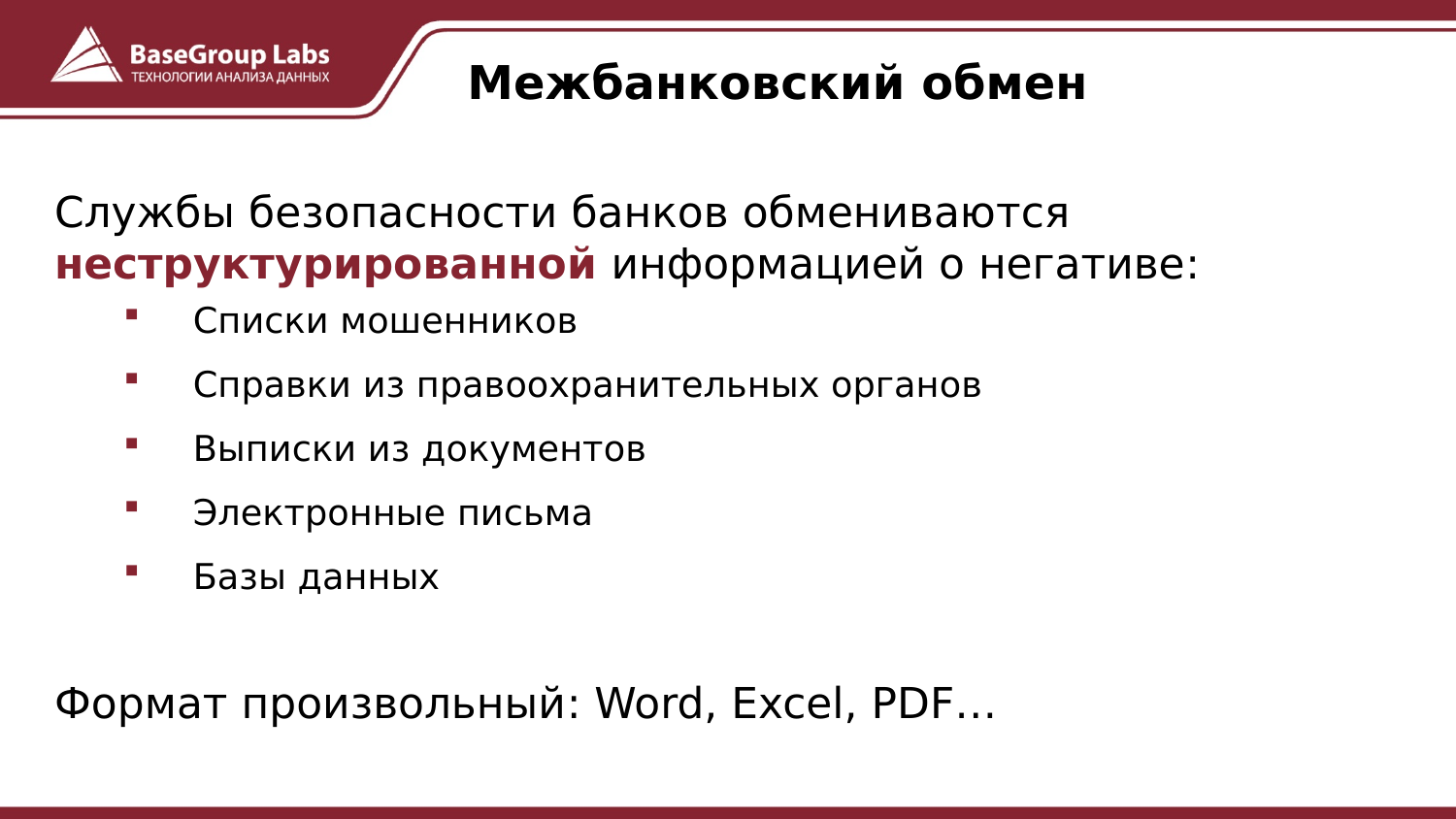

# Межбанковский обмен
Службы безопасности банков обмениваются неструктурированной информацией о негативе:
Списки мошенников
Справки из правоохранительных органов
Выписки из документов
Электронные письма
Базы данных

Формат произвольный: Word, Excel, PDF…